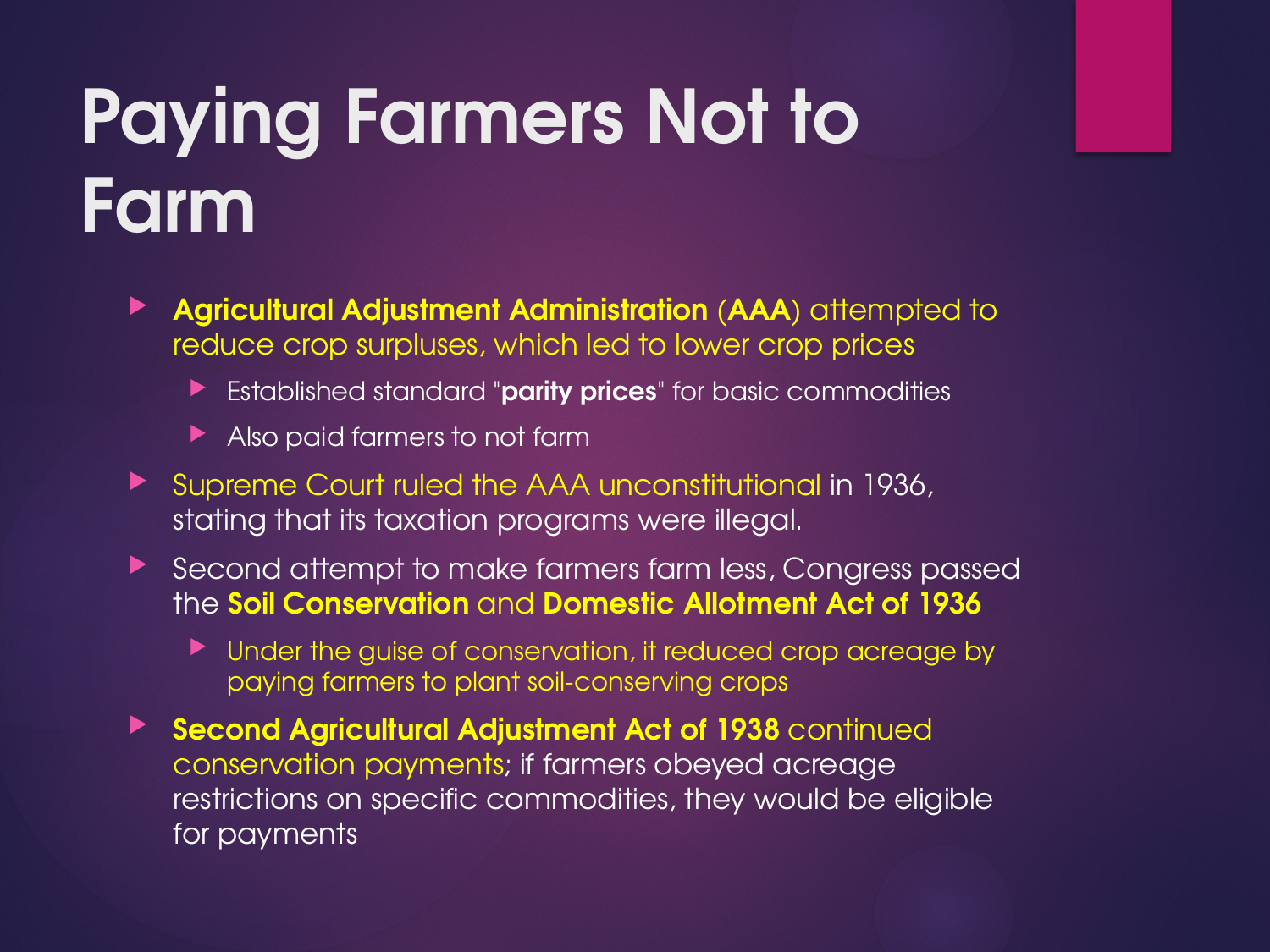

# Paying Farmers Not to Farm
Agricultural Adjustment Administration (AAA) attempted to reduce crop surpluses, which led to lower crop prices
Established standard "parity prices" for basic commodities
Also paid farmers to not farm
Supreme Court ruled the AAA unconstitutional in 1936, stating that its taxation programs were illegal.
Second attempt to make farmers farm less, Congress passed the Soil Conservation and Domestic Allotment Act of 1936
Under the guise of conservation, it reduced crop acreage by paying farmers to plant soil-conserving crops
Second Agricultural Adjustment Act of 1938 continued conservation payments; if farmers obeyed acreage restrictions on specific commodities, they would be eligible for payments